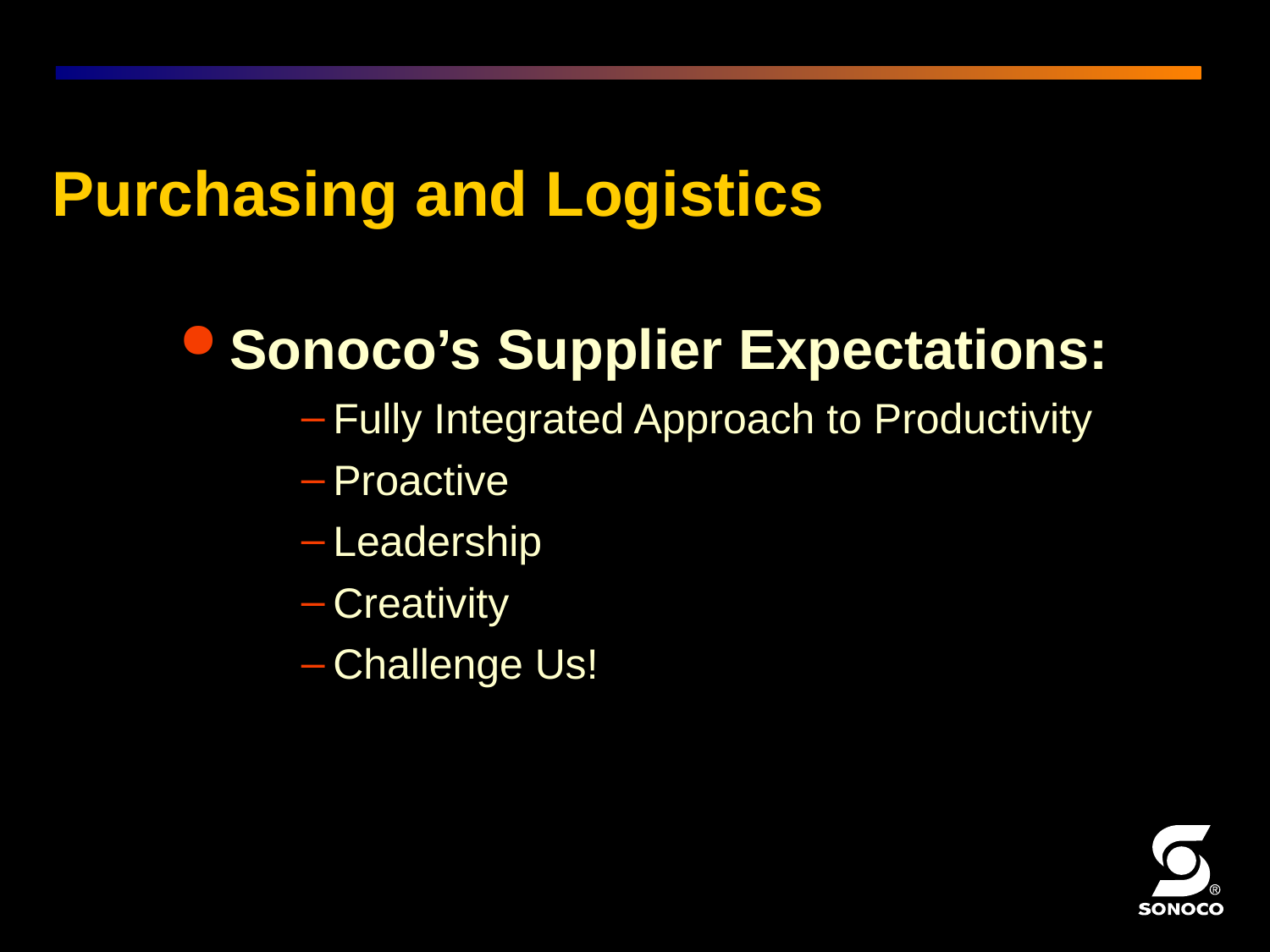

# Purchasing and Logistics
Sonoco’s Supplier Expectations:
Fully Integrated Approach to Productivity
Proactive
Leadership
Creativity
Challenge Us!